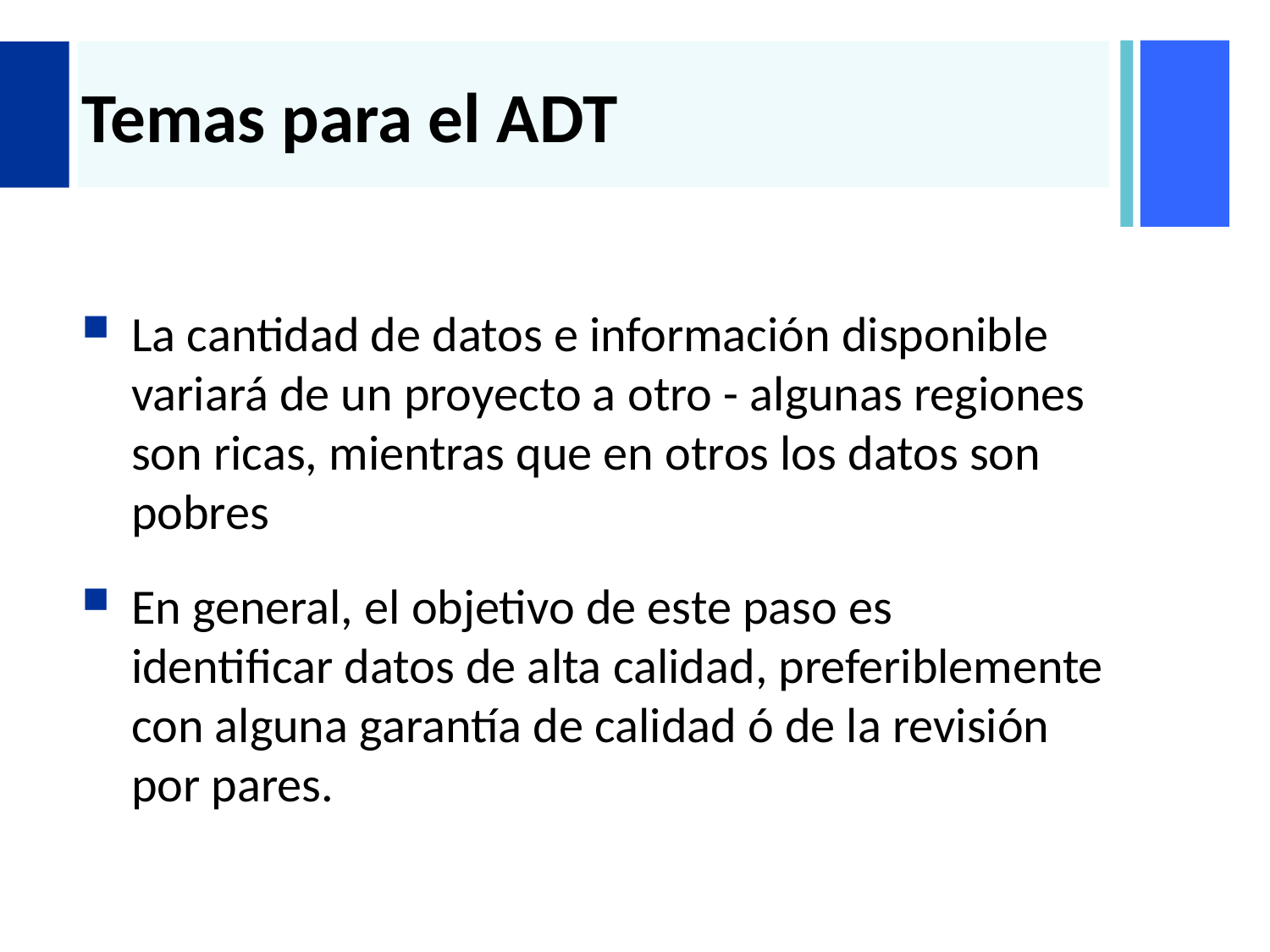

# Temas para el ADT
La cantidad de datos e información disponible variará de un proyecto a otro - algunas regiones son ricas, mientras que en otros los datos son pobres
En general, el objetivo de este paso es identificar datos de alta calidad, preferiblemente con alguna garantía de calidad ó de la revisión por pares.